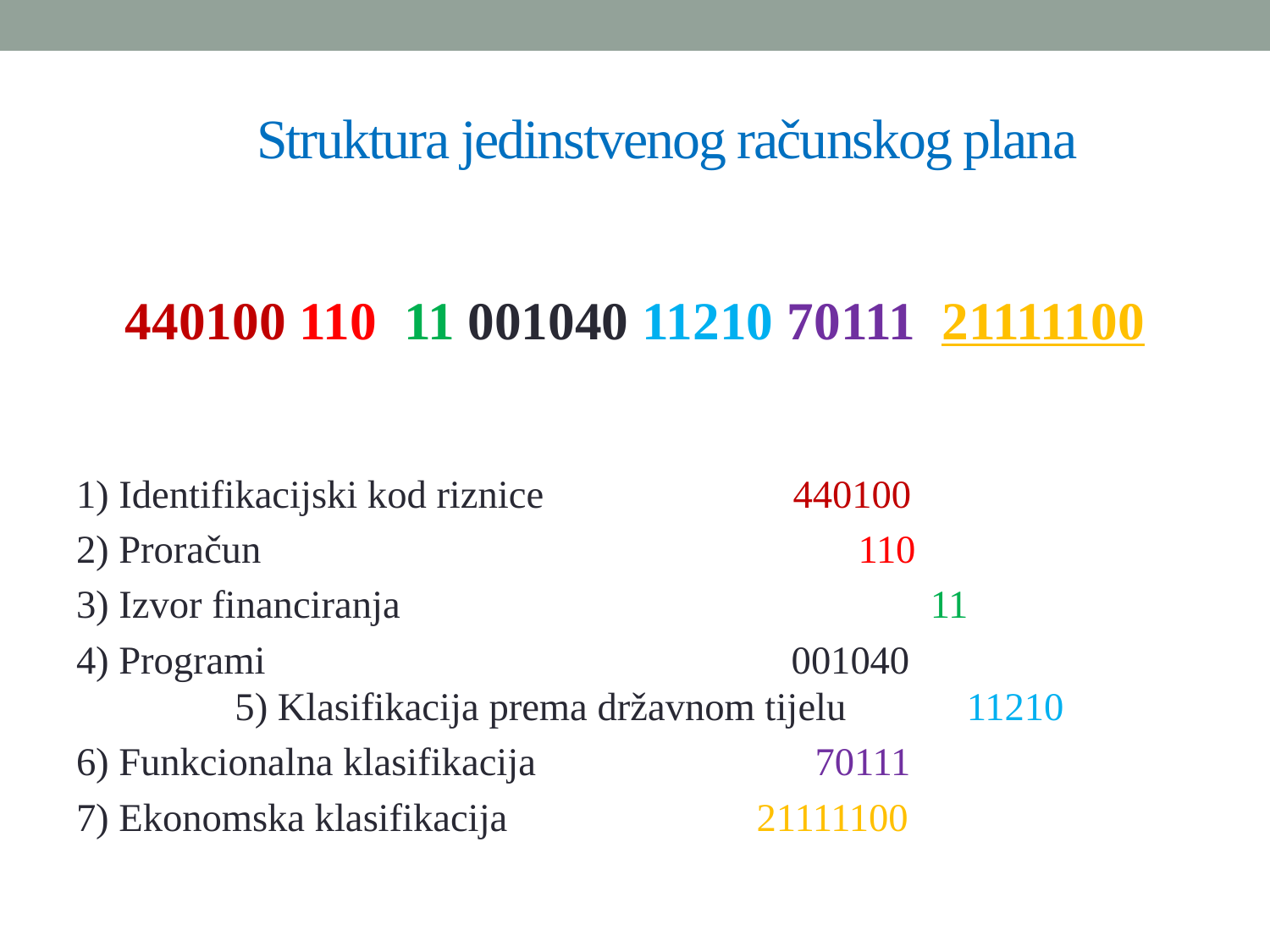

# Struktura jedinstvenog računskog plana

440100 110  11 001040 11210 70111  21111100

1) Identifikacijski kod riznice                         440100
2) Proračun                                                            110
3) Izvor financiranja	                                             11
4) Programi                                                     001040                                             5) Klasifikacija prema državnom tijelu            11210
6) Funkcionalna klasifikacija                            70111
7) Ekonomska klasifikacija                         21111100